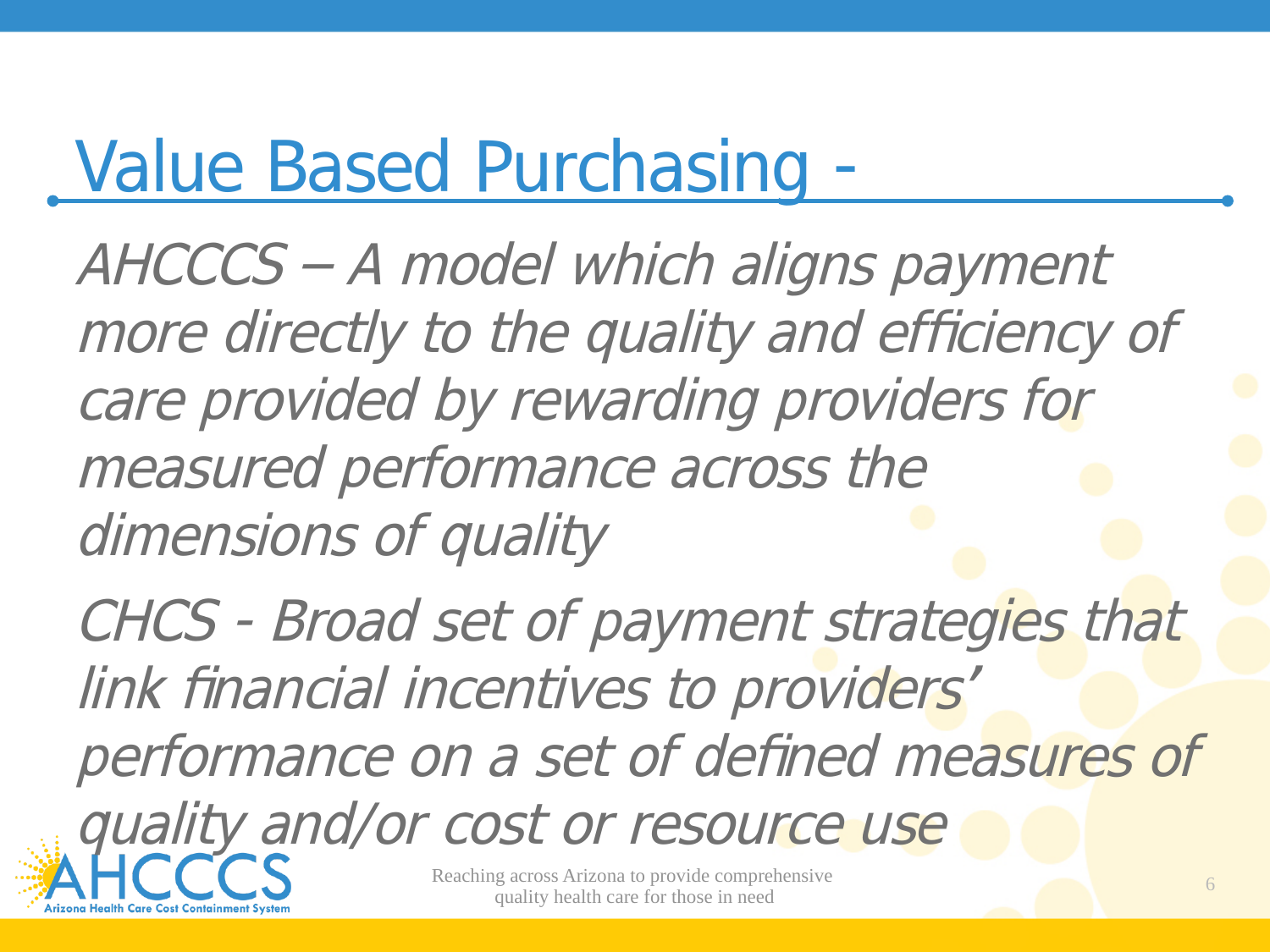

# Value Based Purchasing -
AHCCCS – A model which aligns payment more directly to the quality and efficiency of care provided by rewarding providers for measured performance across the dimensions of quality
CHCS - Broad set of payment strategies that link financial incentives to providers’ performance on a set of defined measures of quality and/or cost or resource use
Reaching across Arizona to provide comprehensive
quality health care for those in need
6